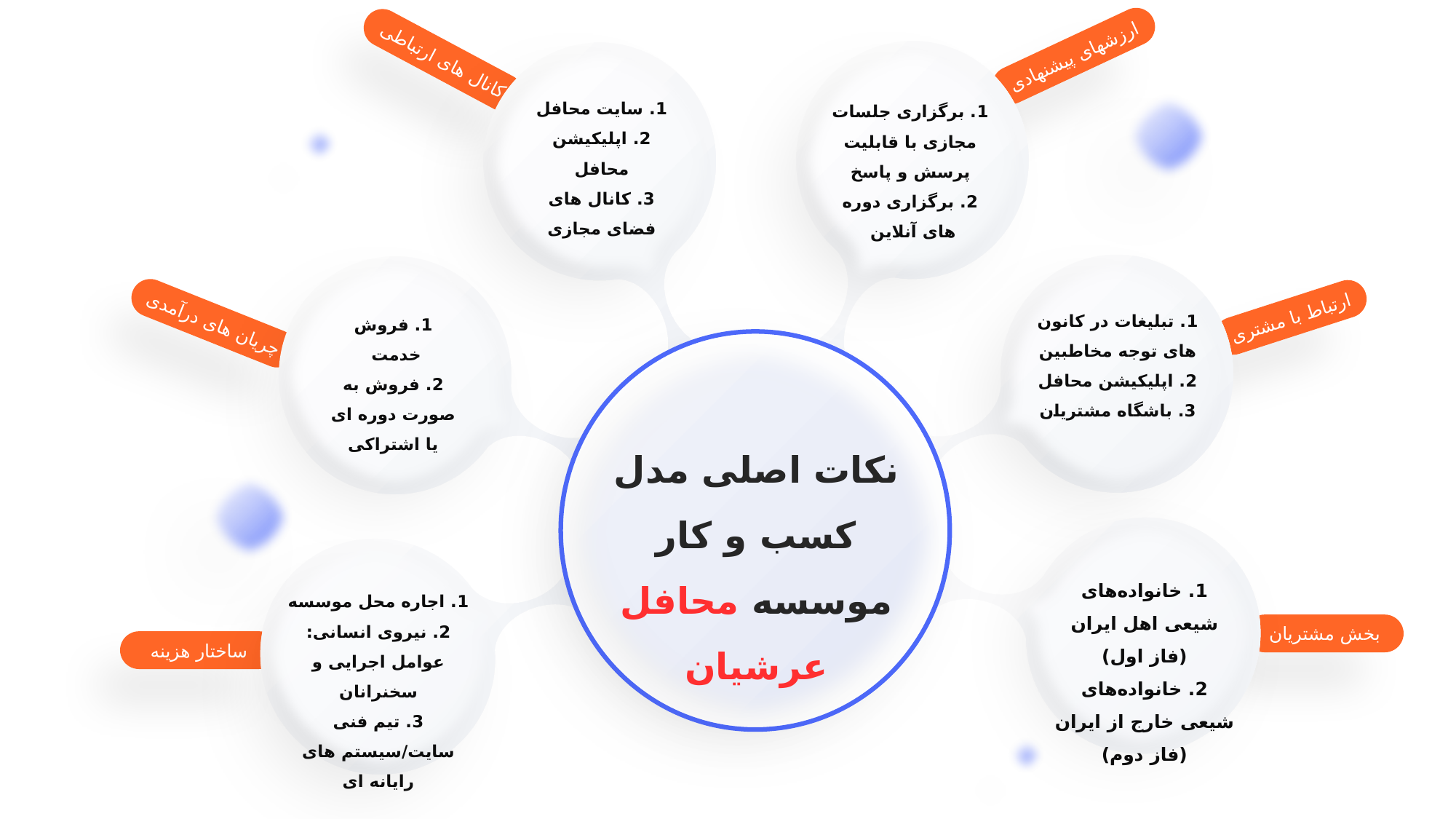

ارزشهای پیشنهادی

کانال های ارتباطی

1. سایت محافل
2. اپلیکیشن محافل
3. کانال های فضای مجازی
1. برگزاری جلسات مجازی با قابلیت پرسش و پاسخ
2. برگزاری دوره های آنلاین

1. تبلیغات در کانون های توجه مخاطبین
2. اپلیکیشن محافل
3. باشگاه مشتریان
ارتباط با مشتری
1. فروش خدمت
2. فروش به صورت دوره ای یا اشتراکی
چریان های درآمدی

نکات اصلی مدل کسب و کار موسسه محافل عرشیان

1. خانواده‌های شیعی اهل ایران (فاز اول)
2. خانواده‌های شیعی خارج از ایران (فاز دوم)
1. اجاره محل موسسه
2. نیروی انسانی: عوامل اجرایی و سخنرانان
3. تیم فنی سایت/سیستم های رایانه ای

بخش مشتریان
ساختار هزینه